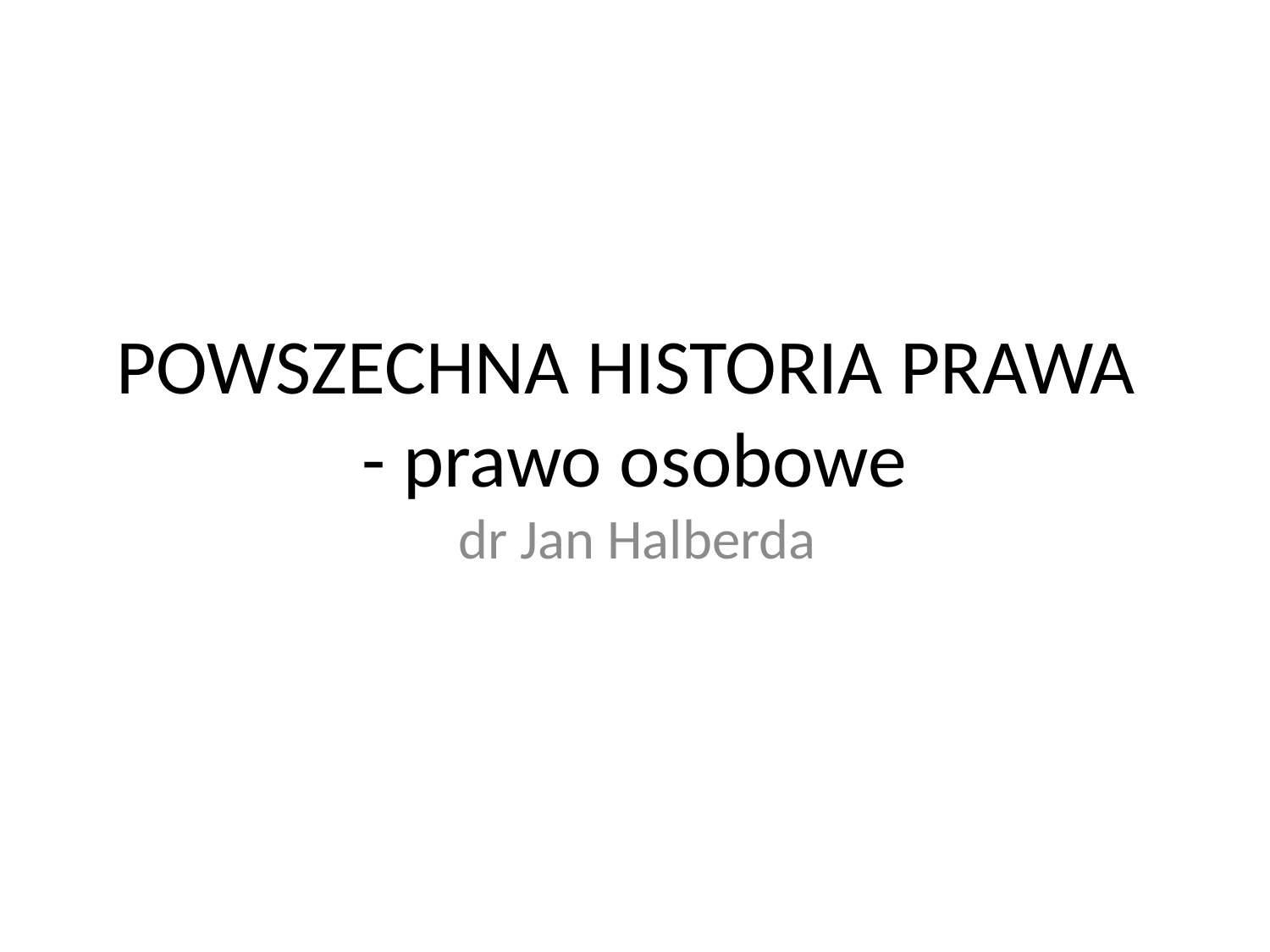

# POWSZECHNA HISTORIA PRAWA - prawo osobowe
dr Jan Halberda